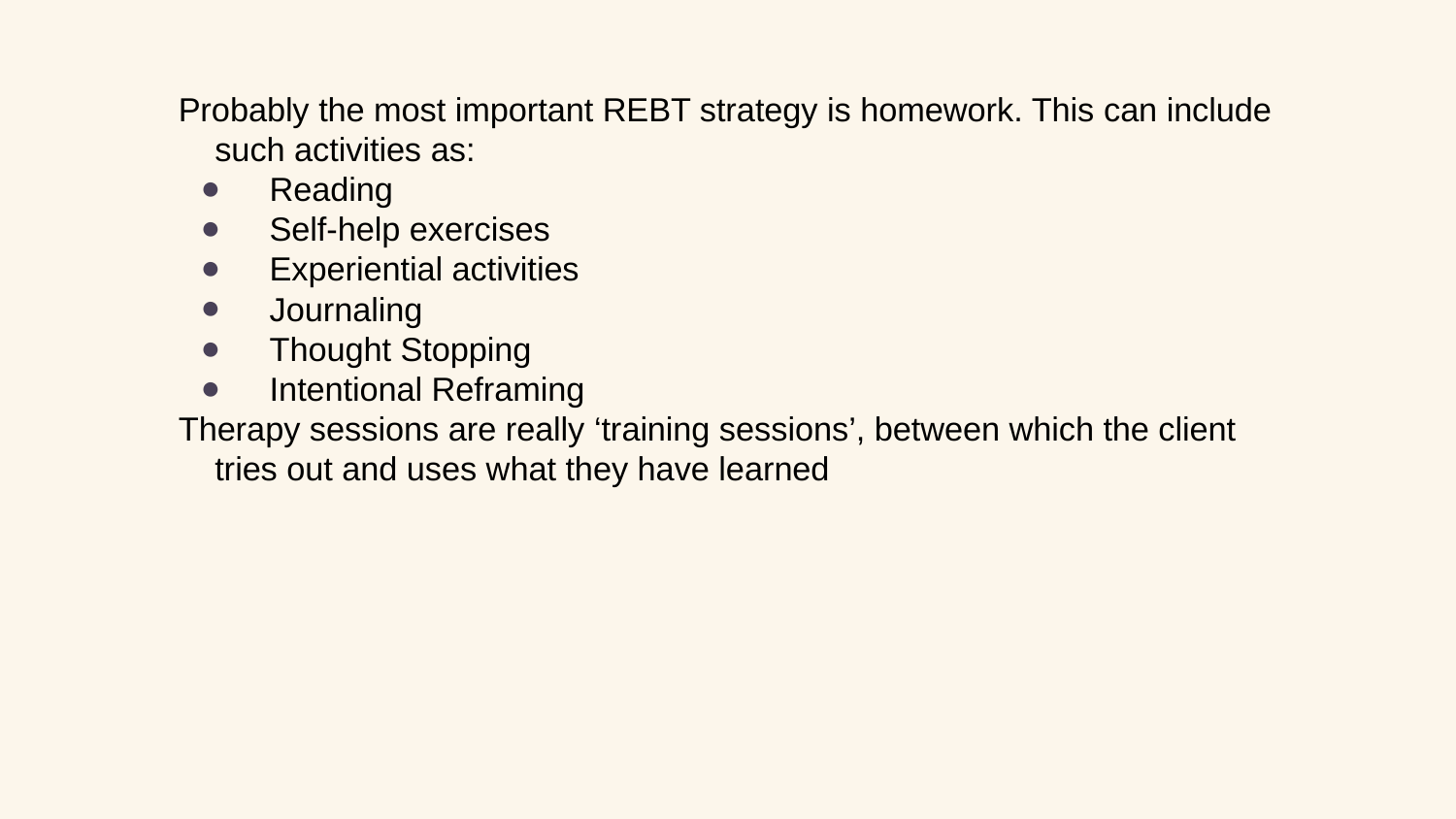

Probably the most important REBT strategy is homework. This can include such activities as:
  Reading
  Self-help exercises
  Experiential activities
  Journaling
  Thought Stopping
  Intentional Reframing
Therapy sessions are really ‘training sessions’, between which the client tries out and uses what they have learned